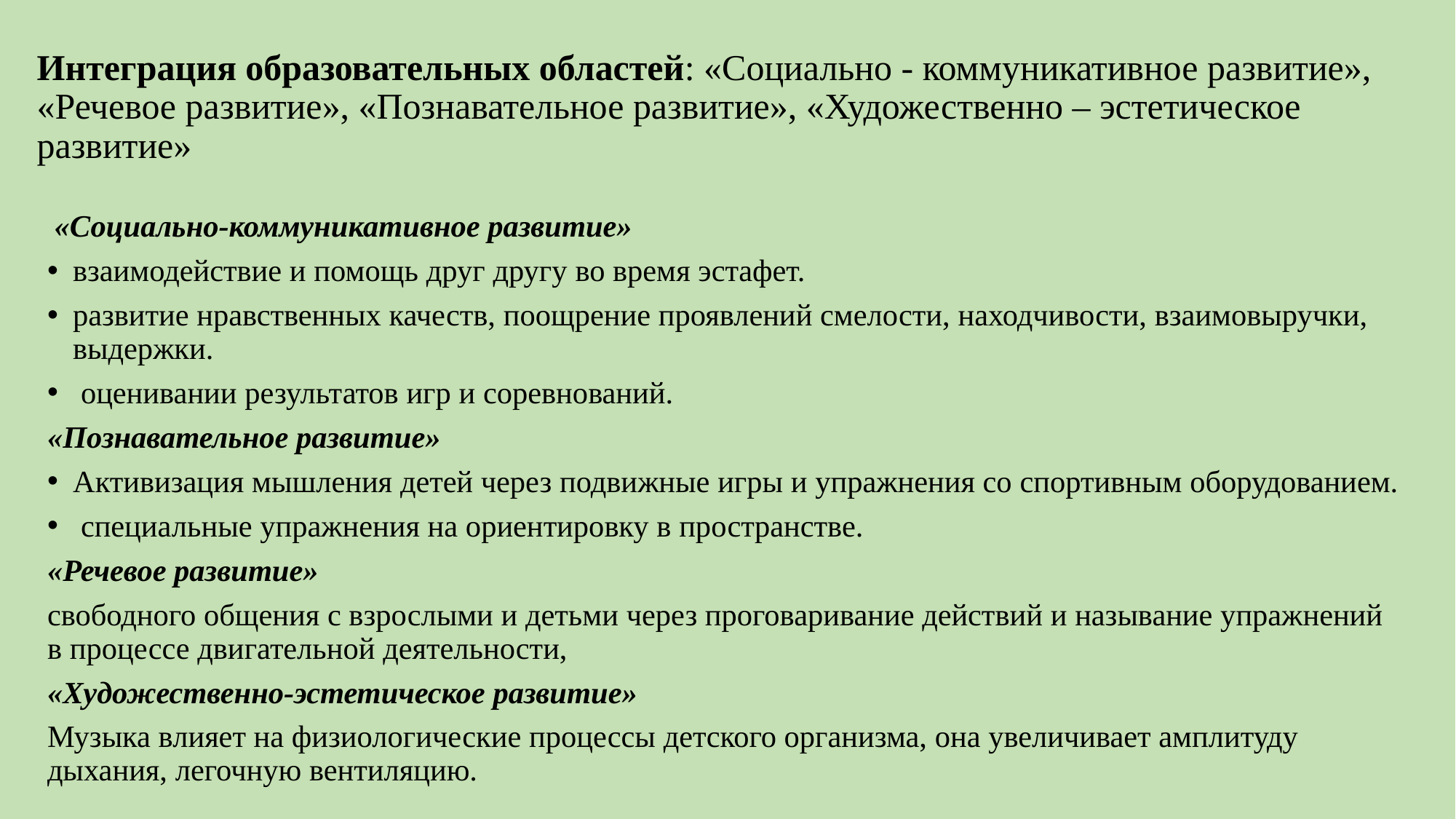

# Интеграция образовательных областей: «Социально - коммуникативное развитие», «Речевое развитие», «Познавательное развитие», «Художественно – эстетическое развитие»
 «Социально-коммуникативное развитие»
взаимодействие и помощь друг другу во время эстафет.
развитие нравственных качеств, поощрение проявлений смелости, находчивости, взаимовыручки, выдержки.
 оценивании результатов игр и соревнований.
«Познавательное развитие»
Активизация мышления детей через подвижные игры и упражнения со спортивным оборудованием.
 специальные упражнения на ориентировку в пространстве.
«Речевое развитие»
свободного общения с взрослыми и детьми через проговаривание действий и называние упражнений в процессе двигательной деятельности,
«Художественно-эстетическое развитие»
Музыка влияет на физиологические процессы детского организма, она увеличивает амплитуду дыхания, легочную вентиляцию.